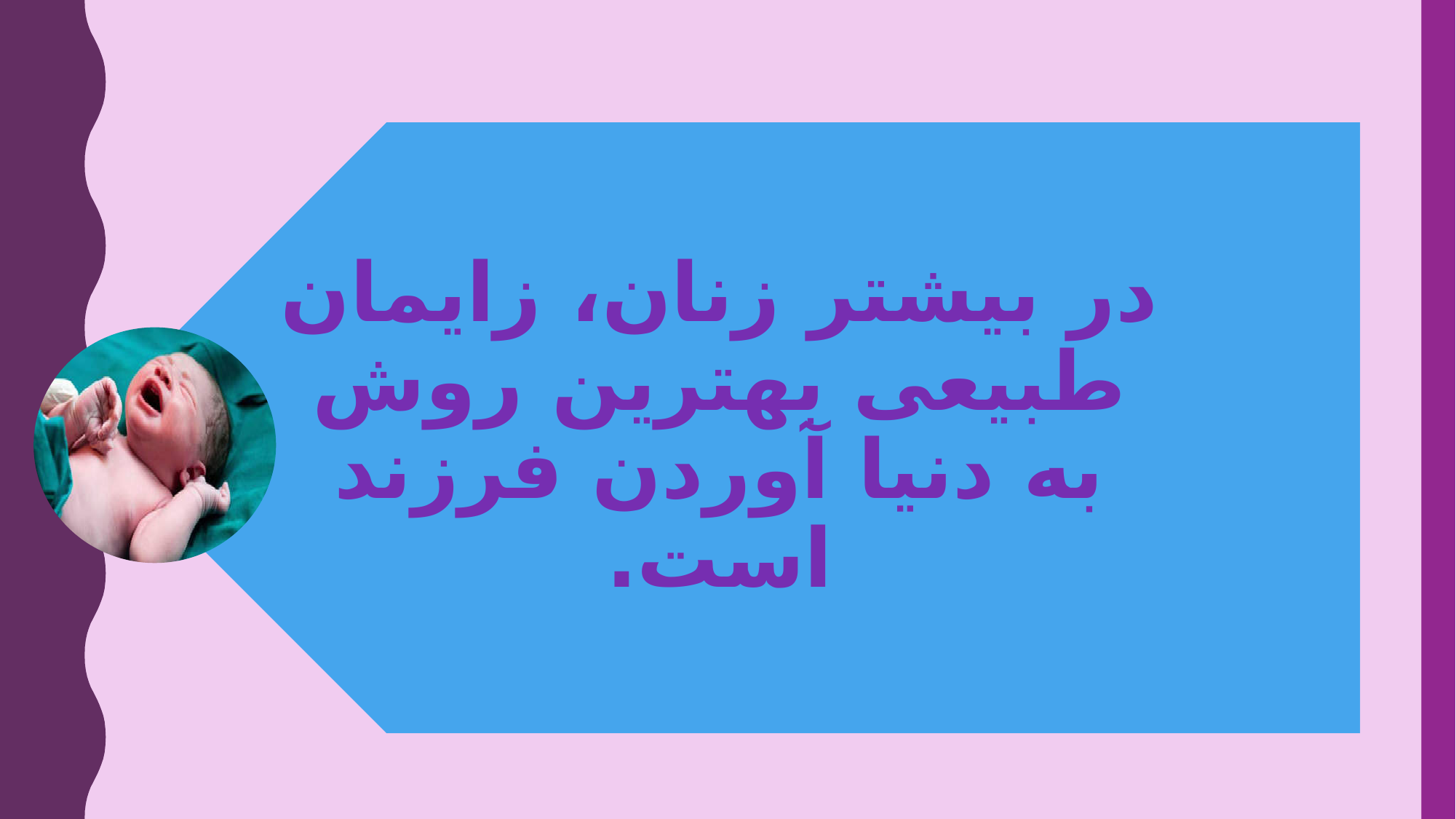

در بیشتر زنان، زایمان طبیعی بهترین روش به دنیا آوردن فرزند است.